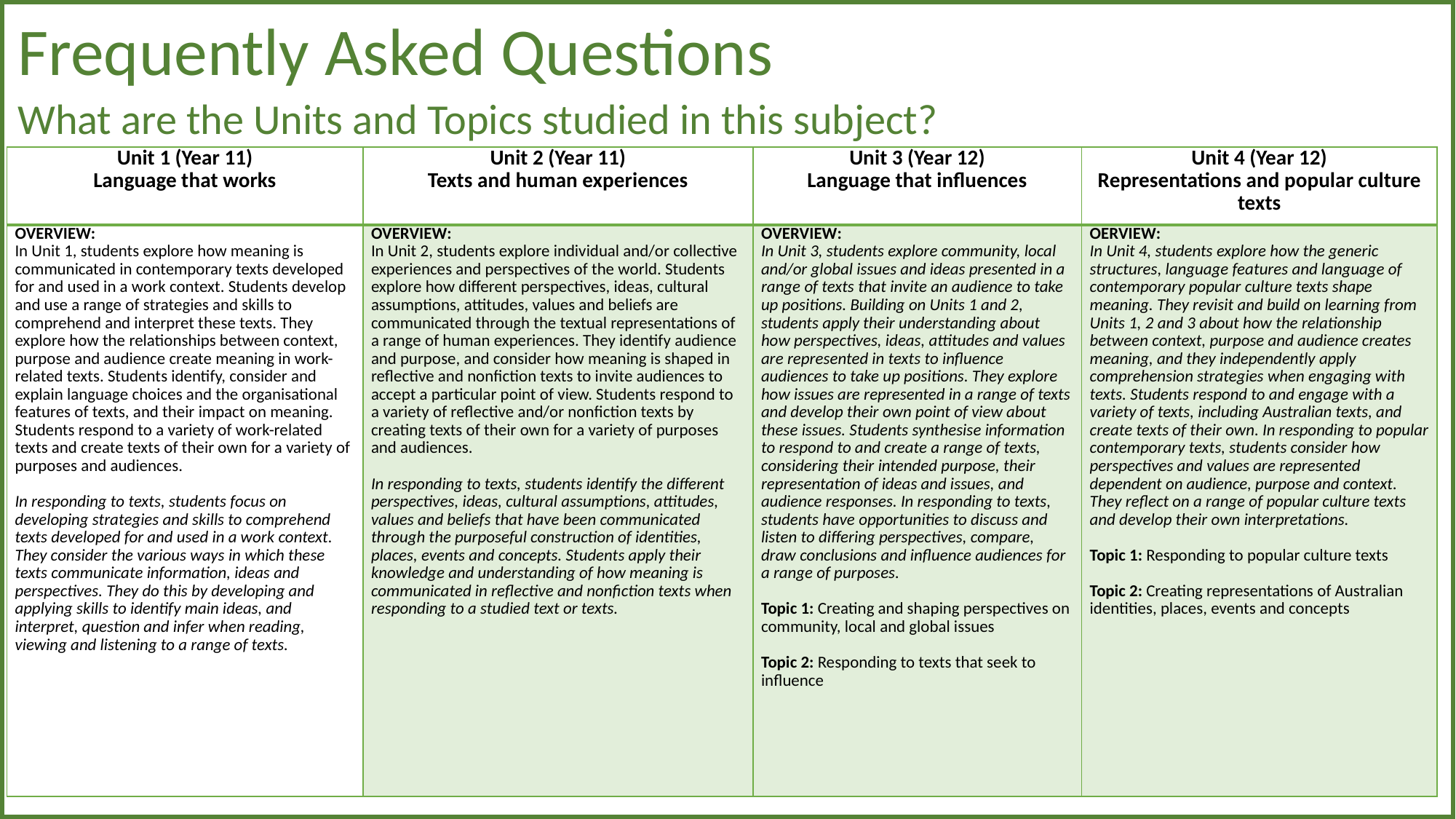

|  |
| --- |
# Frequently Asked Questions
What are the Units and Topics studied in this subject?

| Unit 1 (Year 11) Language that works | Unit 2 (Year 11) Texts and human experiences | Unit 3 (Year 12) Language that influences | Unit 4 (Year 12) Representations and popular culture texts |
| --- | --- | --- | --- |
| OVERVIEW: In Unit 1, students explore how meaning is communicated in contemporary texts developed for and used in a work context. Students develop and use a range of strategies and skills to comprehend and interpret these texts. They explore how the relationships between context, purpose and audience create meaning in work-related texts. Students identify, consider and explain language choices and the organisational features of texts, and their impact on meaning. Students respond to a variety of work-related texts and create texts of their own for a variety of purposes and audiences.   In responding to texts, students focus on developing strategies and skills to comprehend texts developed for and used in a work context. They consider the various ways in which these texts communicate information, ideas and perspectives. They do this by developing and applying skills to identify main ideas, and interpret, question and infer when reading, viewing and listening to a range of texts. | OVERVIEW: In Unit 2, students explore individual and/or collective experiences and perspectives of the world. Students explore how different perspectives, ideas, cultural assumptions, attitudes, values and beliefs are communicated through the textual representations of a range of human experiences. They identify audience and purpose, and consider how meaning is shaped in reflective and nonfiction texts to invite audiences to accept a particular point of view. Students respond to a variety of reflective and/or nonfiction texts by creating texts of their own for a variety of purposes and audiences.   In responding to texts, students identify the different perspectives, ideas, cultural assumptions, attitudes, values and beliefs that have been communicated through the purposeful construction of identities, places, events and concepts. Students apply their knowledge and understanding of how meaning is communicated in reflective and nonfiction texts when responding to a studied text or texts. | OVERVIEW: In Unit 3, students explore community, local and/or global issues and ideas presented in a range of texts that invite an audience to take up positions. Building on Units 1 and 2, students apply their understanding about how perspectives, ideas, attitudes and values are represented in texts to influence audiences to take up positions. They explore how issues are represented in a range of texts and develop their own point of view about these issues. Students synthesise information to respond to and create a range of texts, considering their intended purpose, their representation of ideas and issues, and audience responses. In responding to texts, students have opportunities to discuss and listen to differing perspectives, compare, draw conclusions and influence audiences for a range of purposes. Topic 1: Creating and shaping perspectives on community, local and global issues Topic 2: Responding to texts that seek to influence | OERVIEW: In Unit 4, students explore how the generic structures, language features and language of contemporary popular culture texts shape meaning. They revisit and build on learning from Units 1, 2 and 3 about how the relationship between context, purpose and audience creates meaning, and they independently apply comprehension strategies when engaging with texts. Students respond to and engage with a variety of texts, including Australian texts, and create texts of their own. In responding to popular contemporary texts, students consider how perspectives and values are represented dependent on audience, purpose and context. They reflect on a range of popular culture texts and develop their own interpretations. Topic 1: Responding to popular culture texts Topic 2: Creating representations of Australian identities, places, events and concepts |